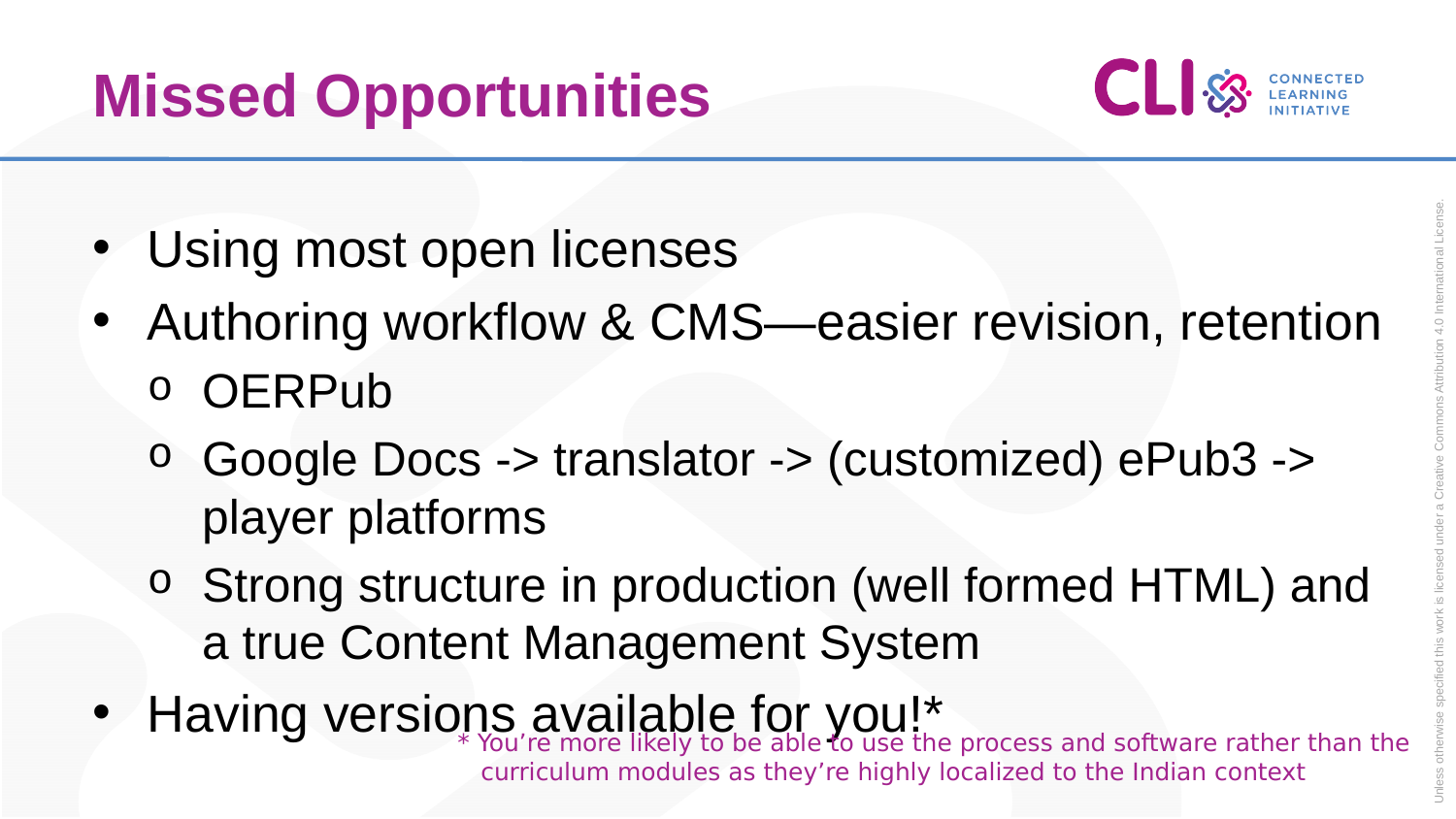

Unless otherwise specified this work is licensed under a Creative Commons Attribution 4.0 International License.
# Missed Opportunities
Using most open licenses
Authoring workflow & CMS—easier revision, retention
OERPub
Google Docs -> translator -> (customized) ePub3 -> player platforms
Strong structure in production (well formed HTML) and a true Content Management System
Having versions available for you!*
* You’re more likely to be able to use the process and software rather than the
   curriculum modules as they’re highly localized to the Indian context